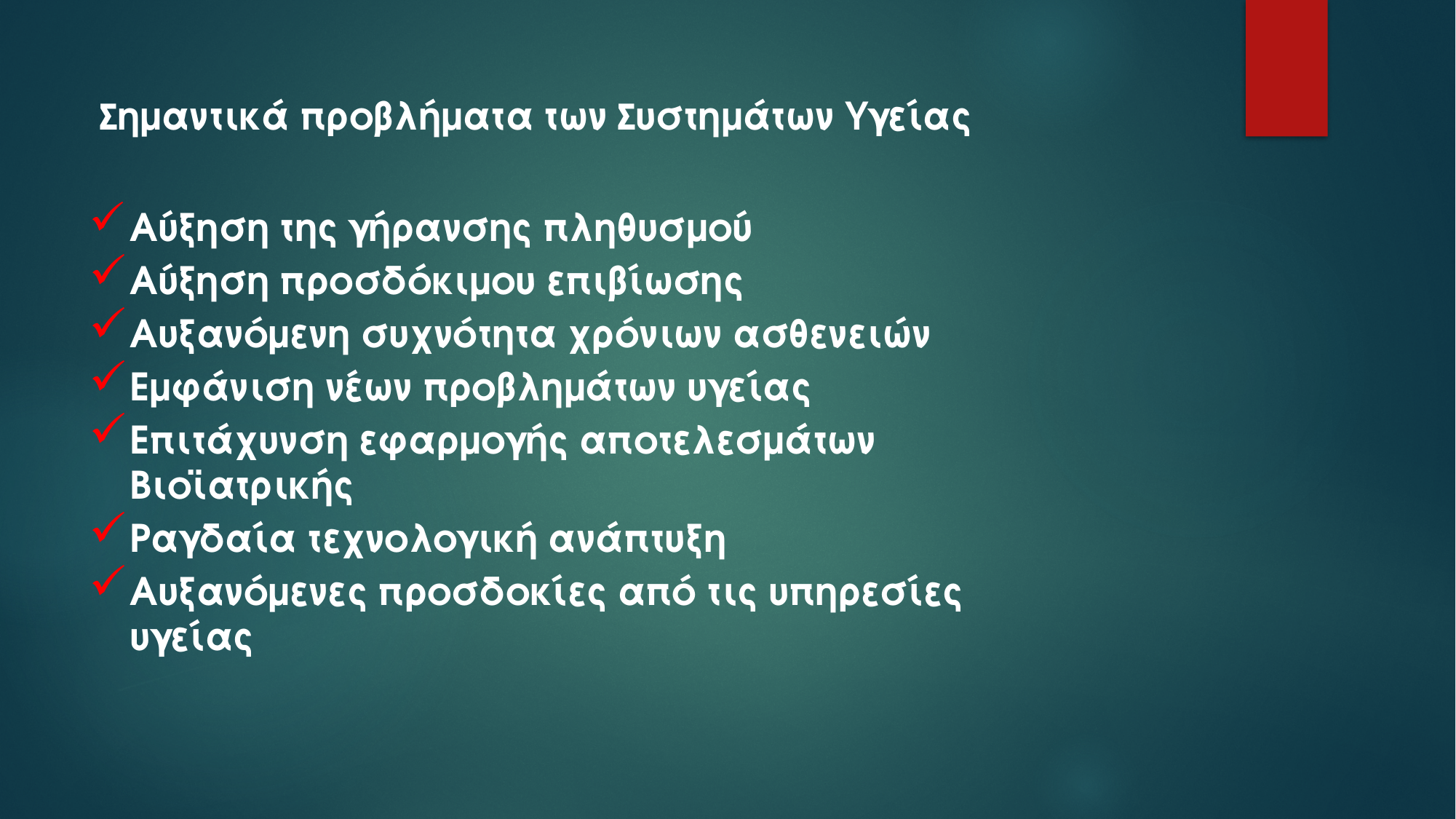

# Σημαντικά προβλήματα των Συστημάτων Υγείας
Αύξηση της γήρανσης πληθυσμού
Αύξηση προσδόκιμου επιβίωσης
Αυξανόμενη συχνότητα χρόνιων ασθενειών
Εμφάνιση νέων προβλημάτων υγείας
Επιτάχυνση εφαρμογής αποτελεσμάτων Βιοϊατρικής
Ραγδαία τεχνολογική ανάπτυξη
Αυξανόμενες προσδοκίες από τις υπηρεσίες υγείας